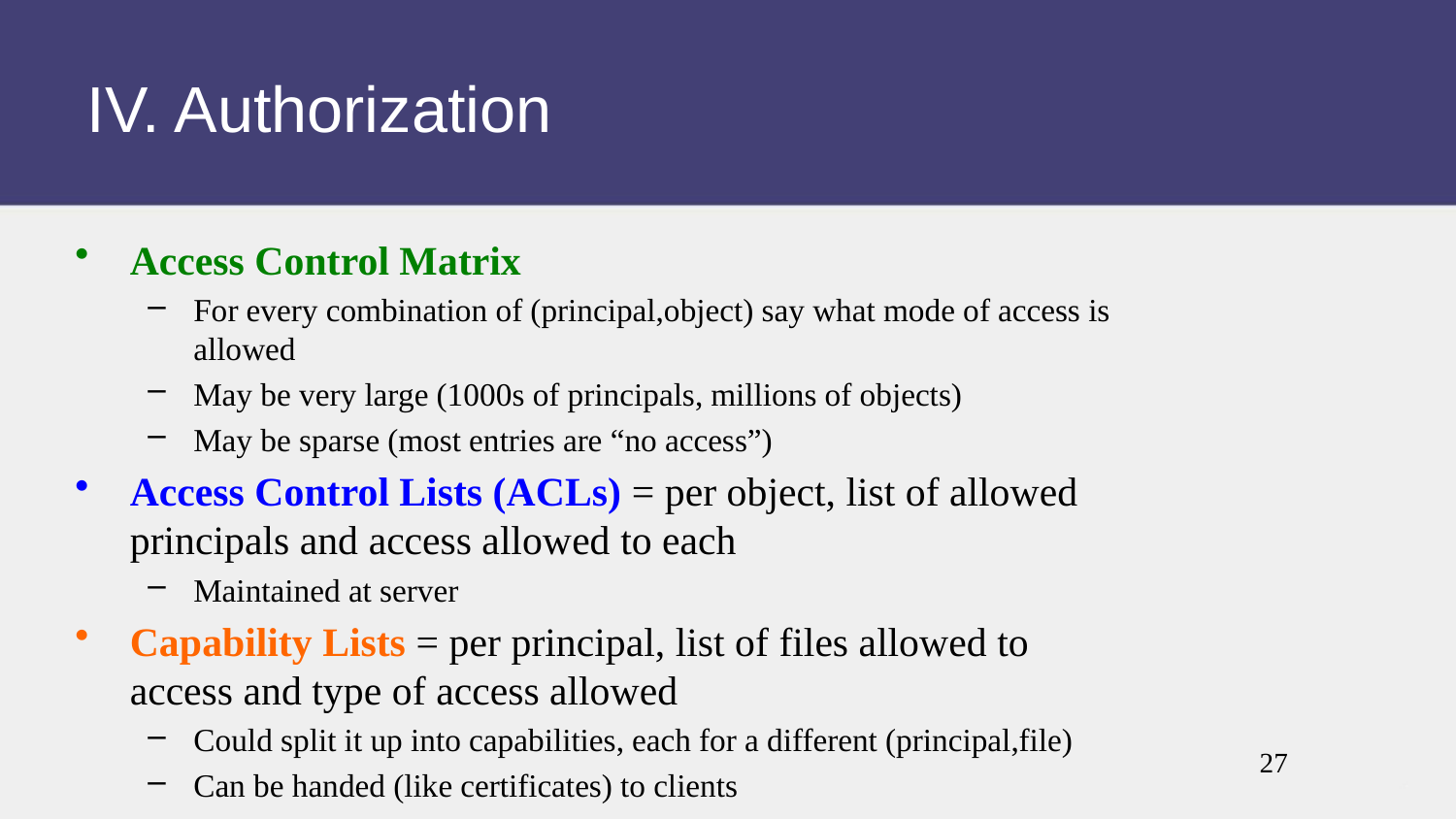

IV. Authorization
Access Control Matrix
For every combination of (principal,object) say what mode of access is allowed
May be very large (1000s of principals, millions of objects)
May be sparse (most entries are “no access”)
Access Control Lists (ACLs) = per object, list of allowed principals and access allowed to each
Maintained at server
Capability Lists = per principal, list of files allowed to access and type of access allowed
Could split it up into capabilities, each for a different (principal,file)
Can be handed (like certificates) to clients

27